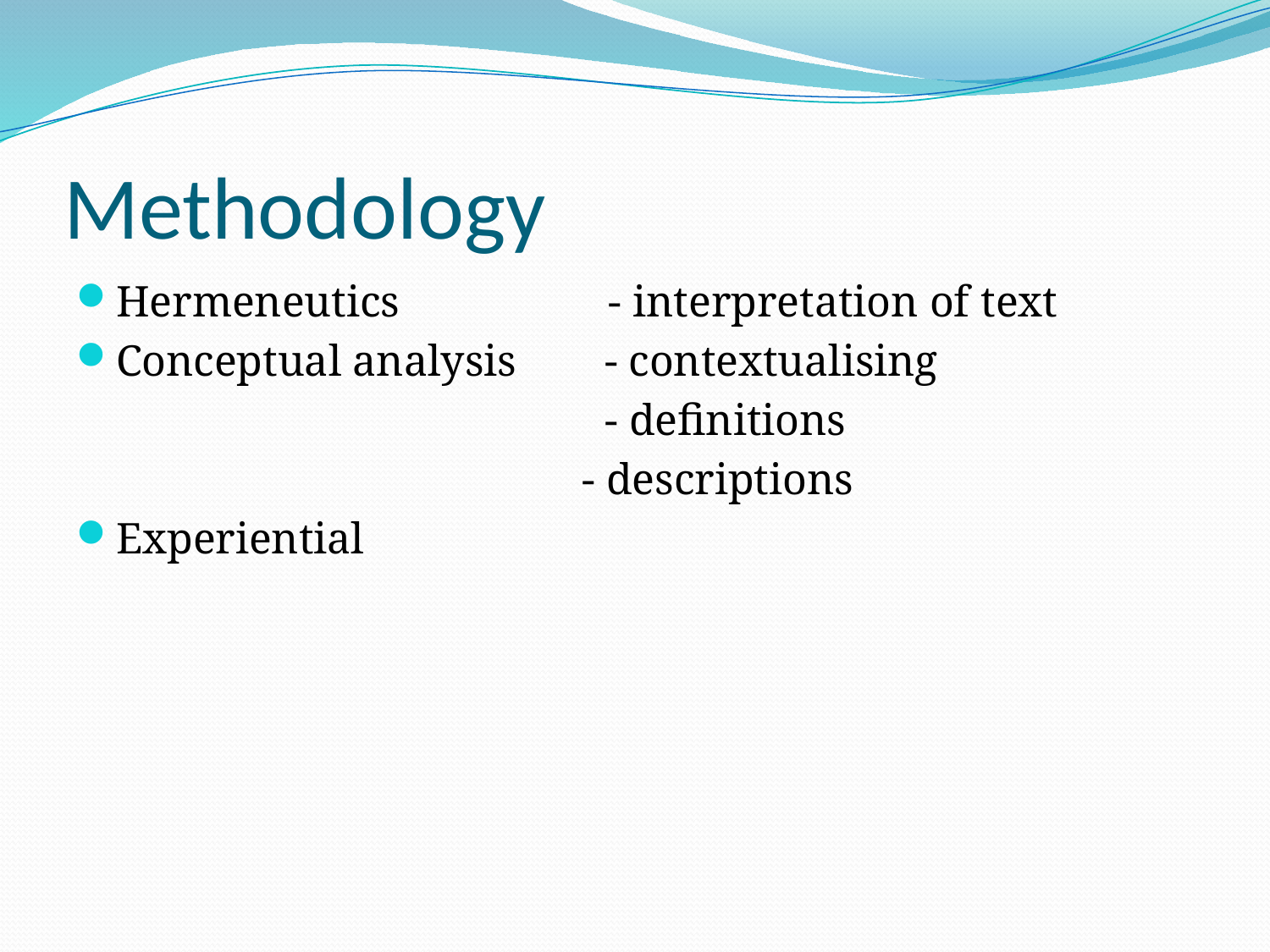

# Methodology
Hermeneutics  	          - interpretation of text
Conceptual analysis        - contextualising
				          - definitions
                                              - descriptions
Experiential